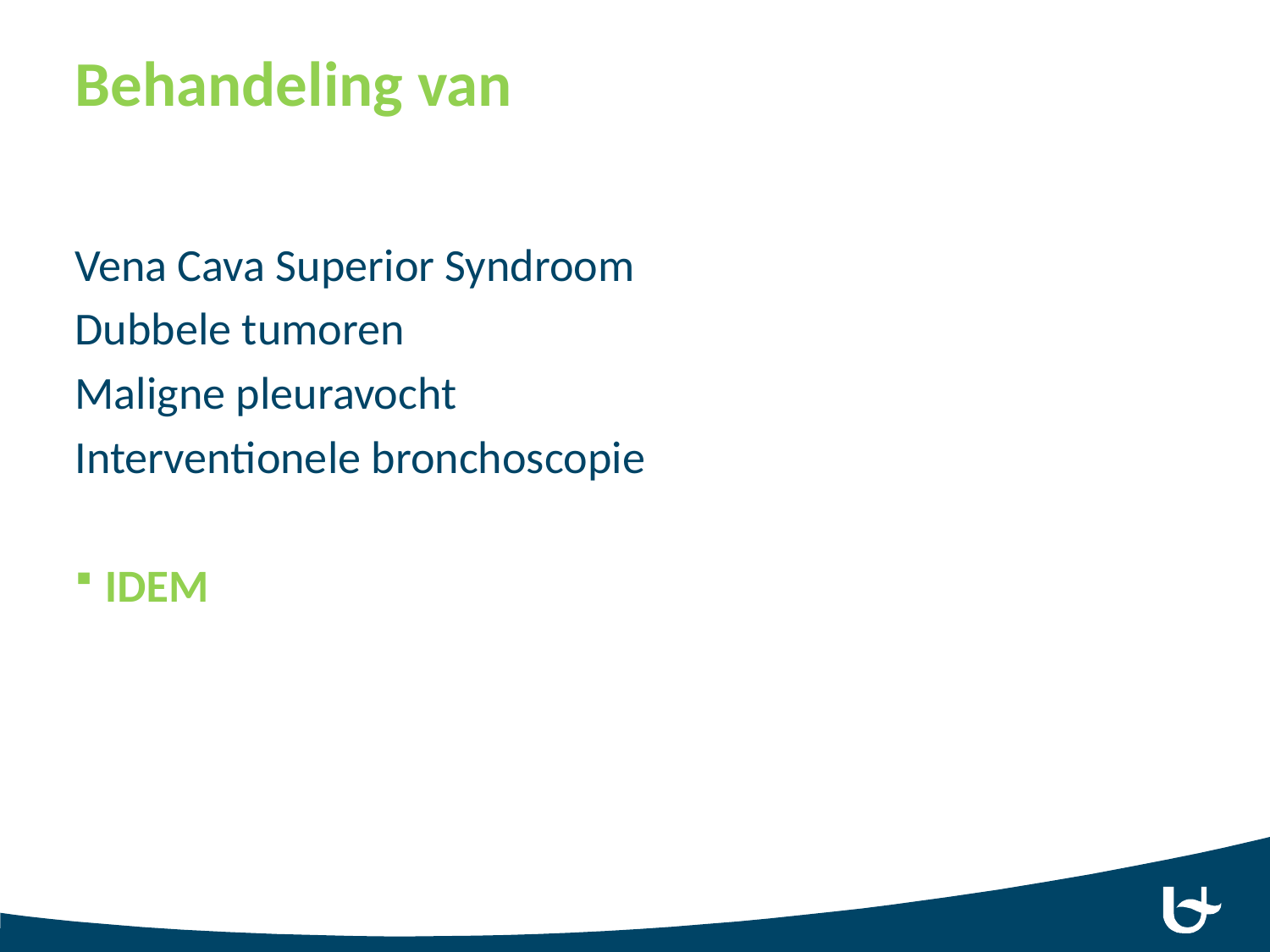

# Behandeling van

Vena Cava Superior Syndroom
Dubbele tumoren
Maligne pleuravocht
Interventionele bronchoscopie

IDEM